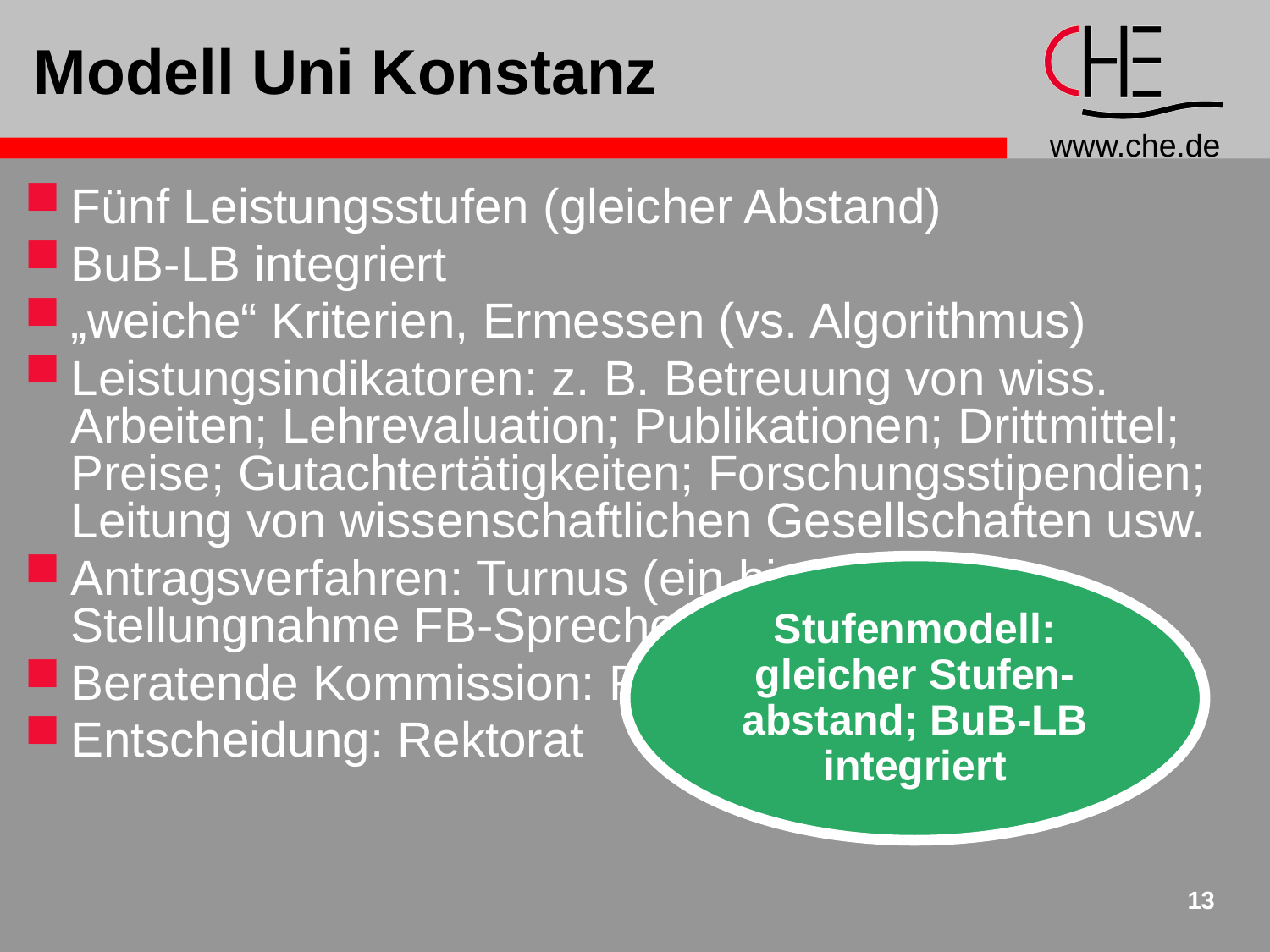

# Modell Uni Konstanz
Fünf Leistungsstufen (gleicher Abstand)
BuB-LB integriert
„weiche“ Kriterien, Ermessen (vs. Algorithmus)
Leistungsindikatoren: z. B. Betreuung von wiss. Arbeiten; Lehrevaluation; Publikationen; Drittmittel; Preise; Gutachtertätigkeiten; Forschungsstipendien; Leitung von wissenschaftlichen Gesellschaften usw.
Antragsverfahren: Turnus (ein bis zwei J.), Stellungnahme FB-Sprecher
Beratende Kommission: Rektorat u. Sektionsleiter
Entscheidung: Rektorat
Stufenmodell: gleicher Stufen-abstand; BuB-LB integriert
13